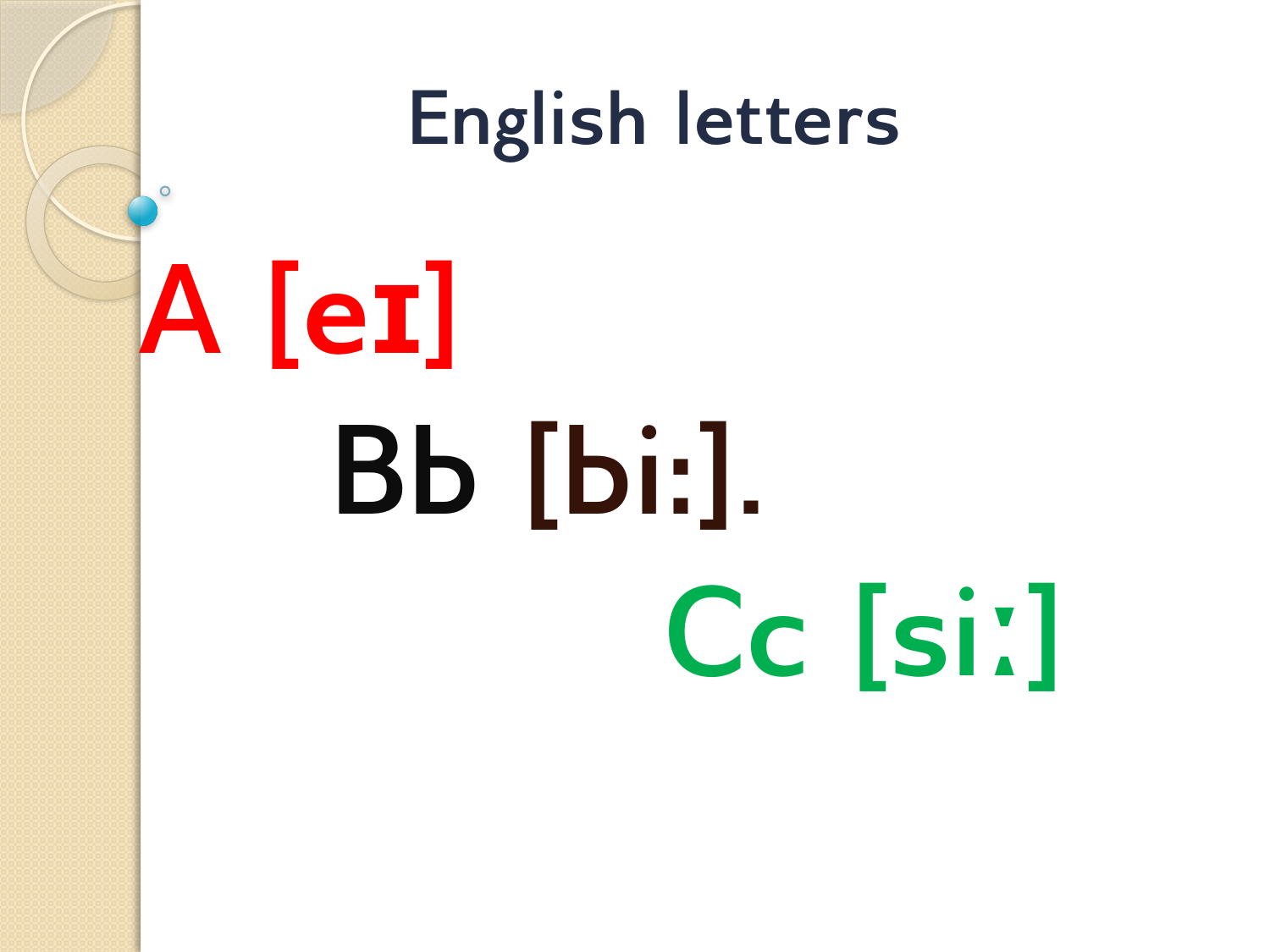

# English letters

   A [eɪ]
      Bb [bi:].
              Cc [siː]